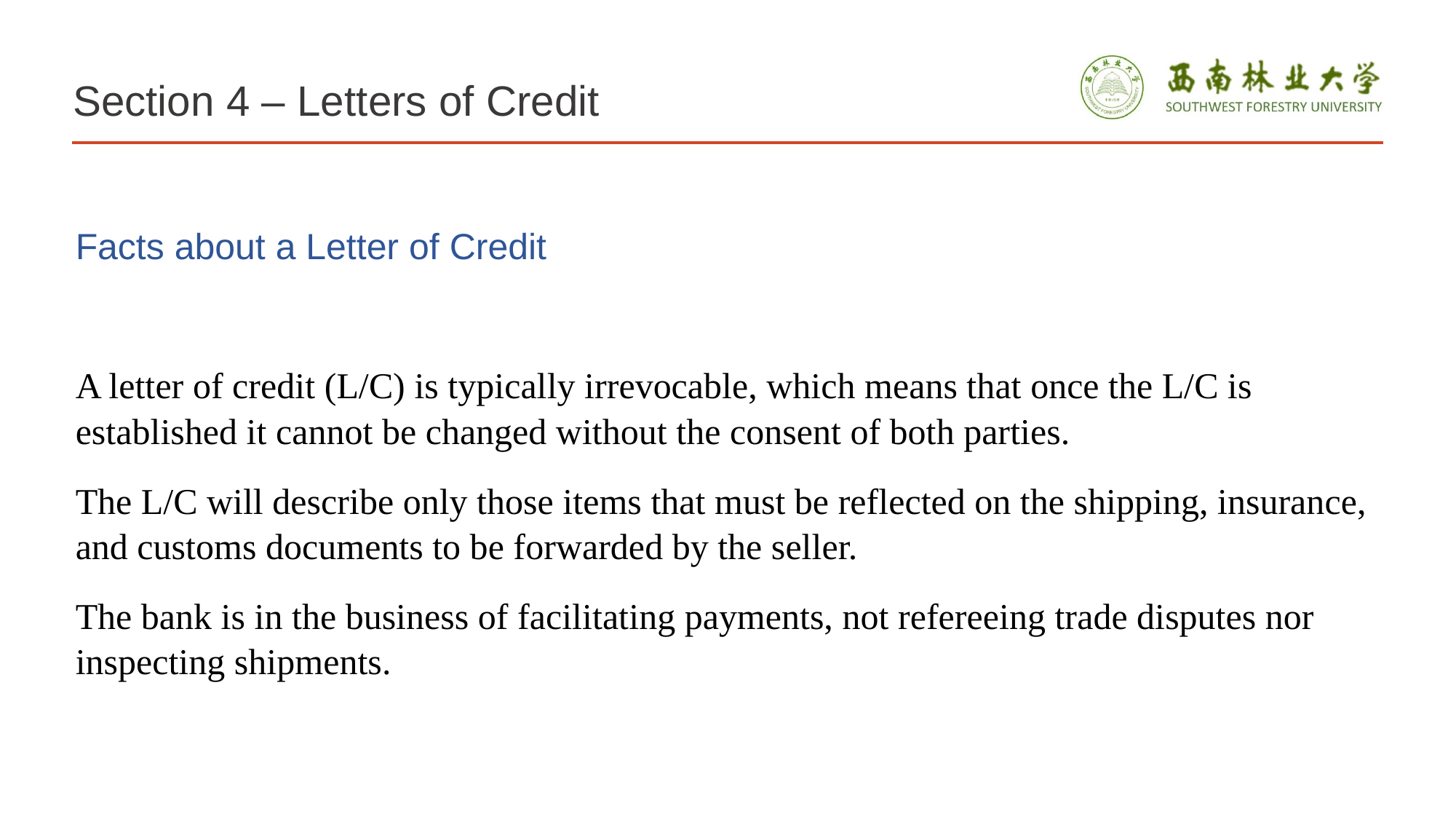

# Section 4 – Letters of Credit

Facts about a Letter of Credit

A letter of credit (L/C) is typically irrevocable, which means that once the L/C is established it cannot be changed without the consent of both parties.
The L/C will describe only those items that must be reflected on the shipping, insurance, and customs documents to be forwarded by the seller.
The bank is in the business of facilitating payments, not refereeing trade disputes nor inspecting shipments.